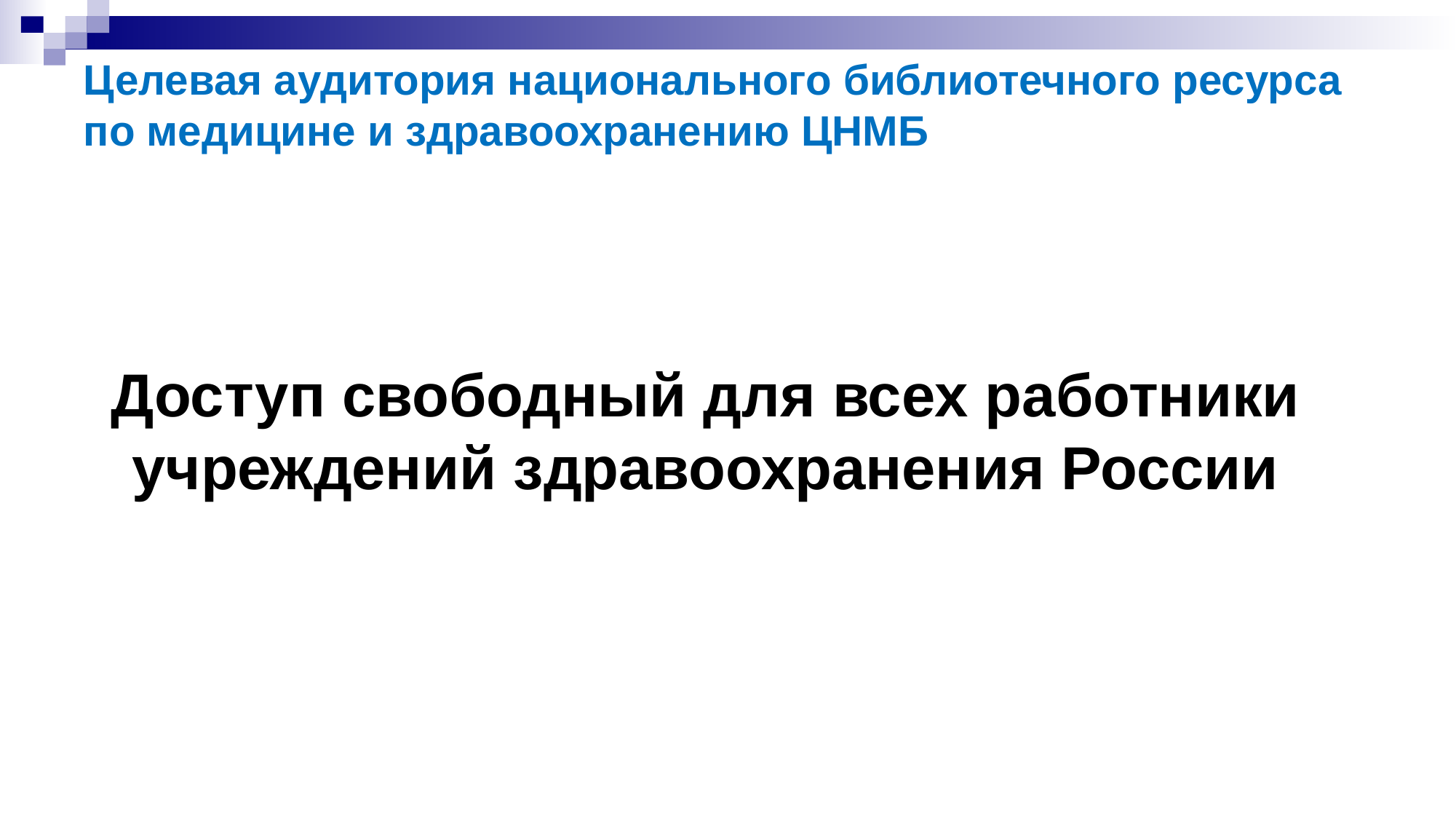

# Целевая аудитория национального библиотечного ресурса по медицине и здравоохранению ЦНМБ
Доступ свободный для всех работники учреждений здравоохранения России